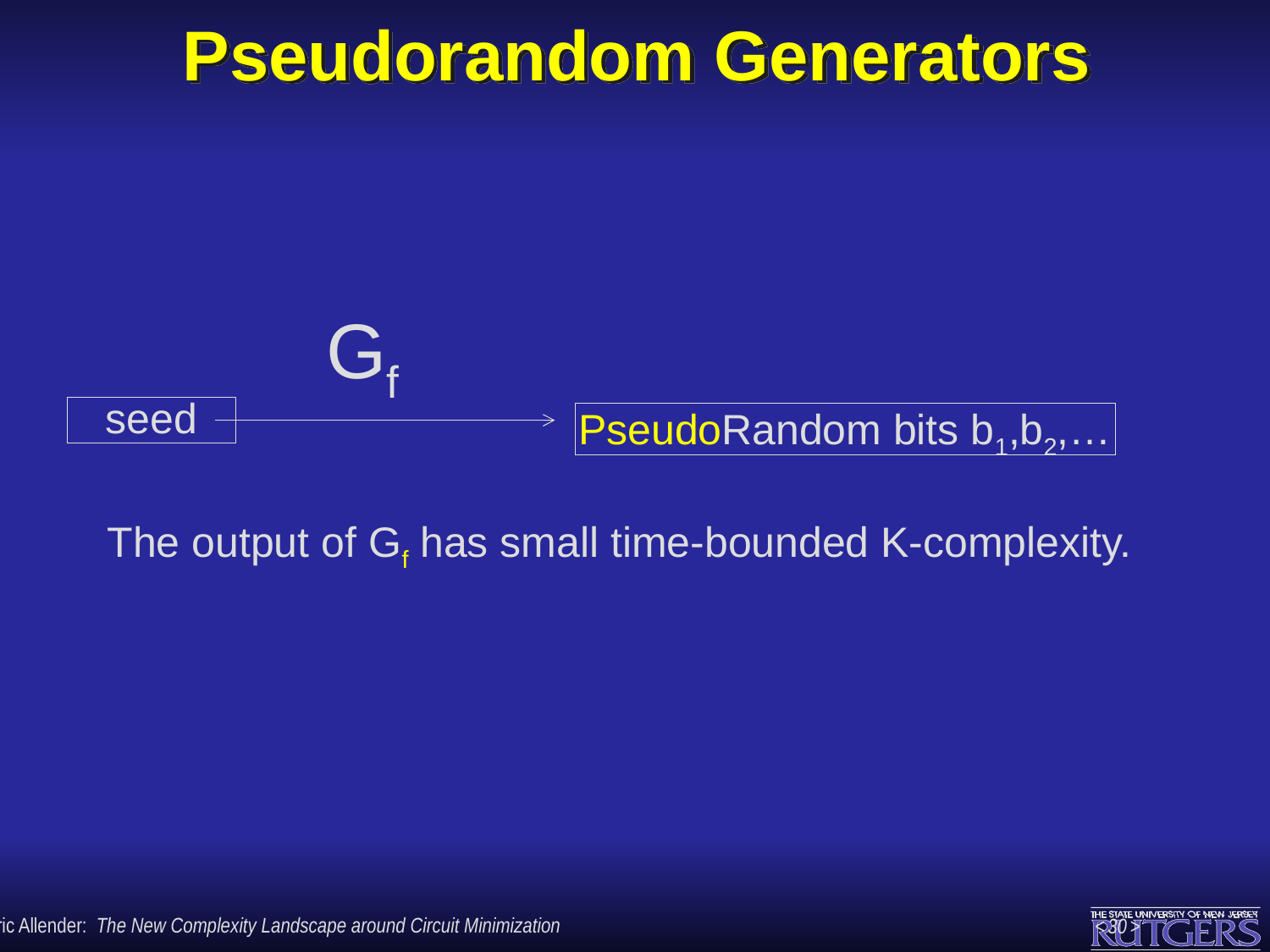

# Pseudorandom Generators
Gf
seed
PseudoRandom bits b1,b2,…
The output of Gf has small time-bounded K-complexity.